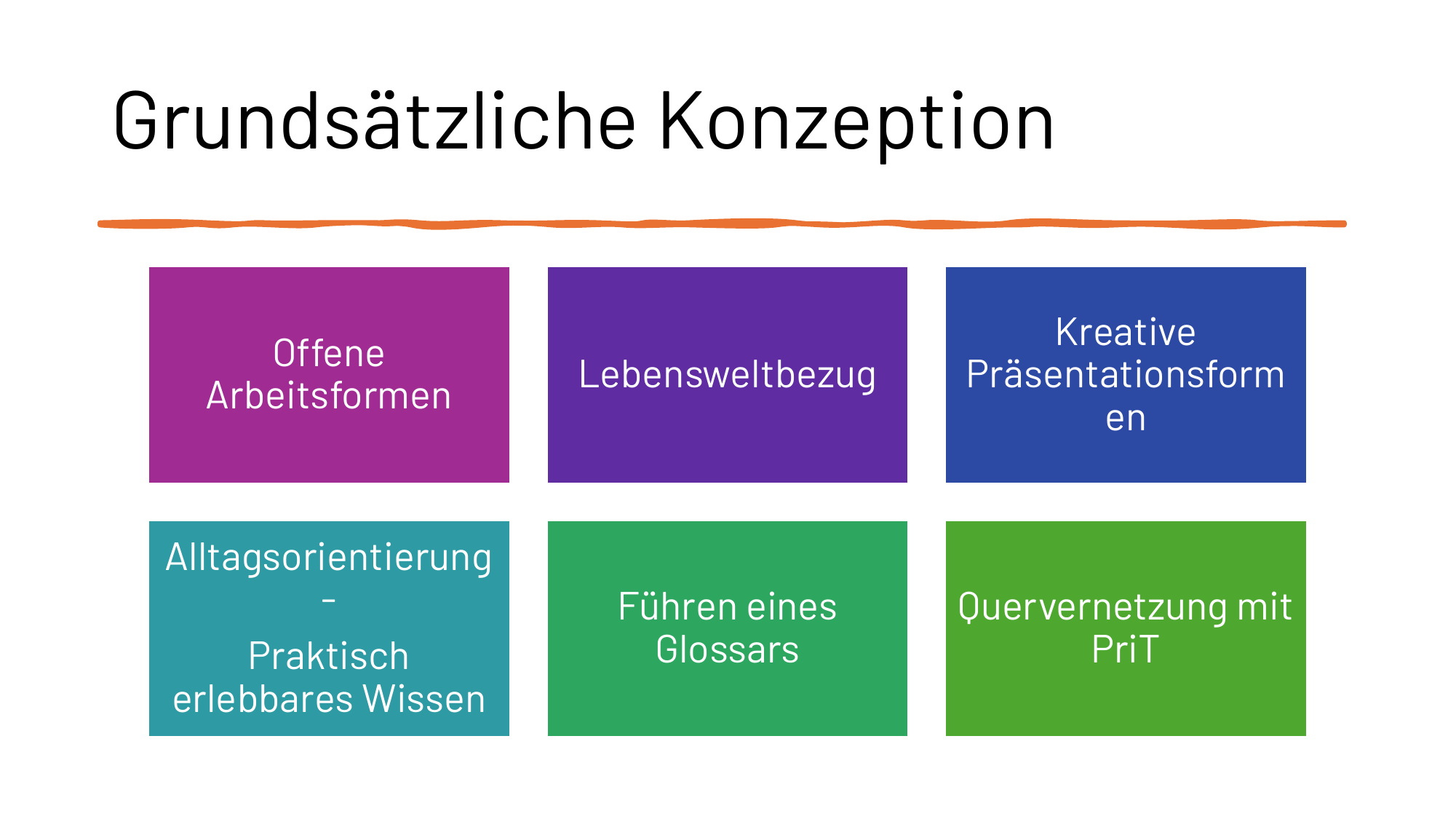

# Grundsätzliche Konzeption

Offene Arbeitsformen
Lebensweltbezug
Kreative Präsentationsformen
Alltagsorientierung-
Praktisch erlebbares Wissen
Führen eines Glossars
Quervernetzung mit PriT